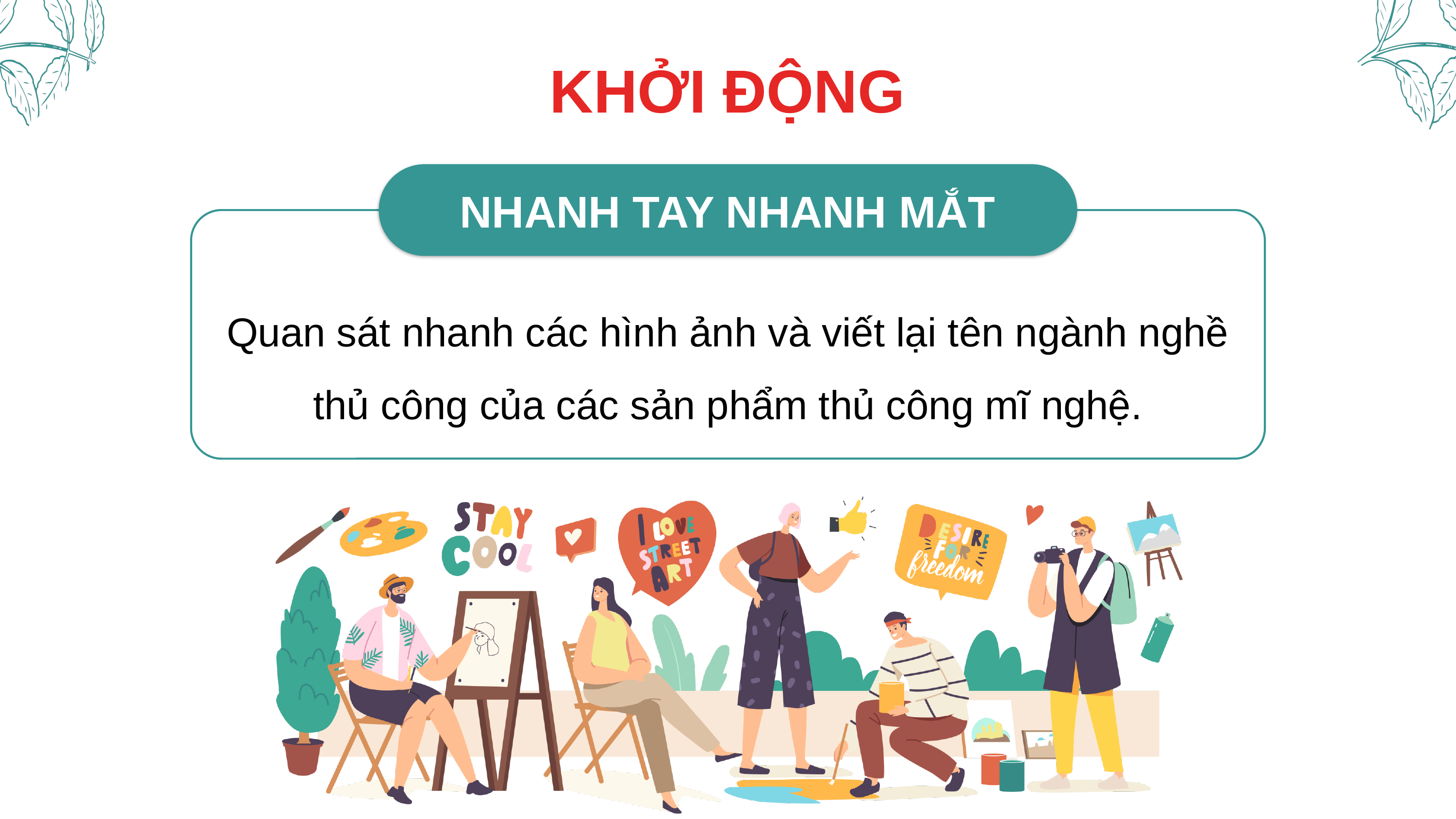

# KHỞI ĐỘNG
NHANH TAY NHANH MẮT

Quan sát nhanh các hình ảnh và viết lại tên ngành nghề thủ công của các sản phẩm thủ công mĩ nghệ.